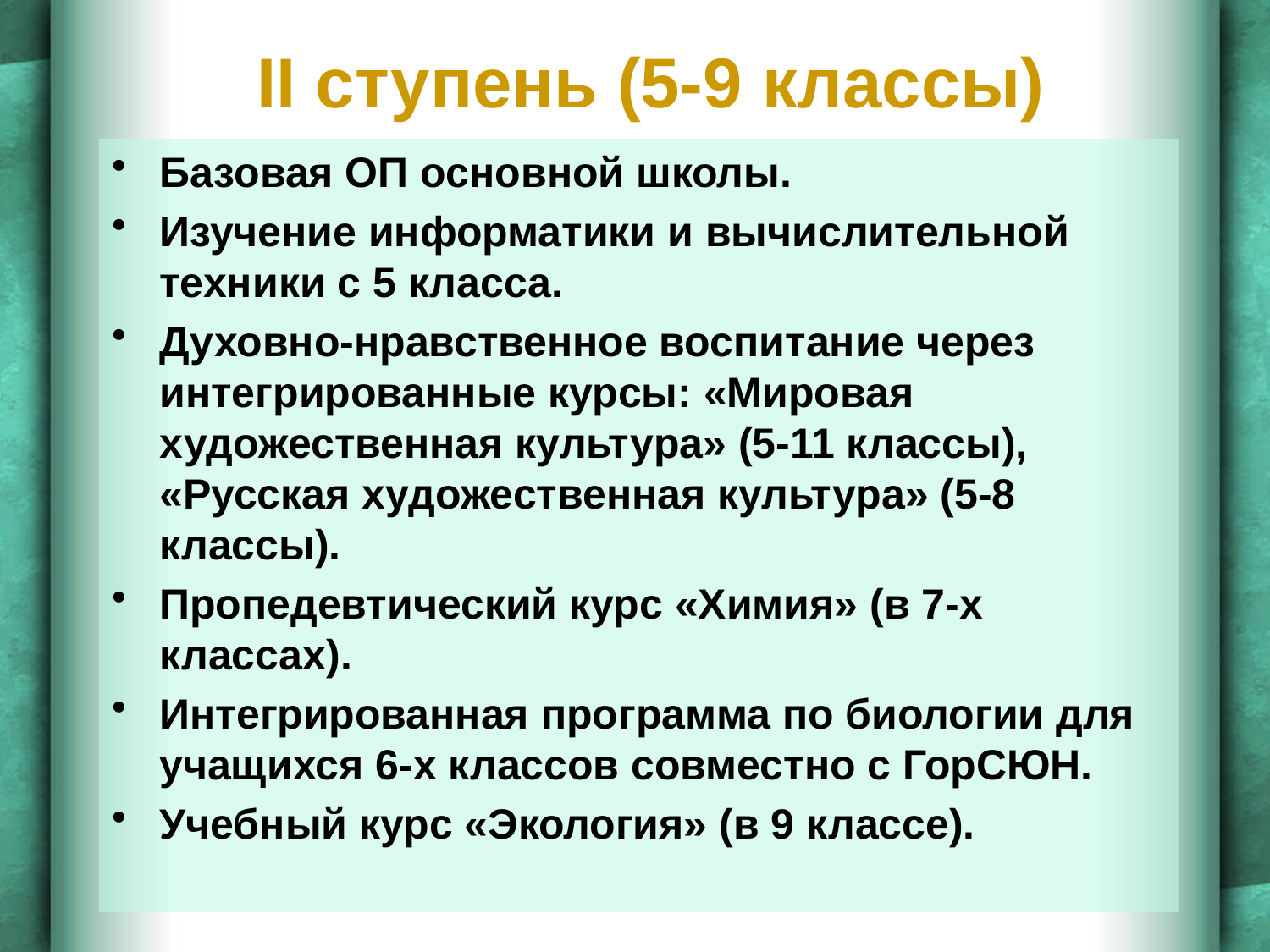

# II ступень (5-9 классы)
Базовая ОП основной школы.
Изучение информатики и вычислительной техники с 5 класса.
Духовно-нравственное воспитание через интегрированные курсы: «Мировая художественная культура» (5-11 классы), «Русская художественная культура» (5-8 классы).
Пропедевтический курс «Химия» (в 7-х классах).
Интегрированная программа по биологии для учащихся 6-х классов совместно с ГорСЮН.
Учебный курс «Экология» (в 9 классе).